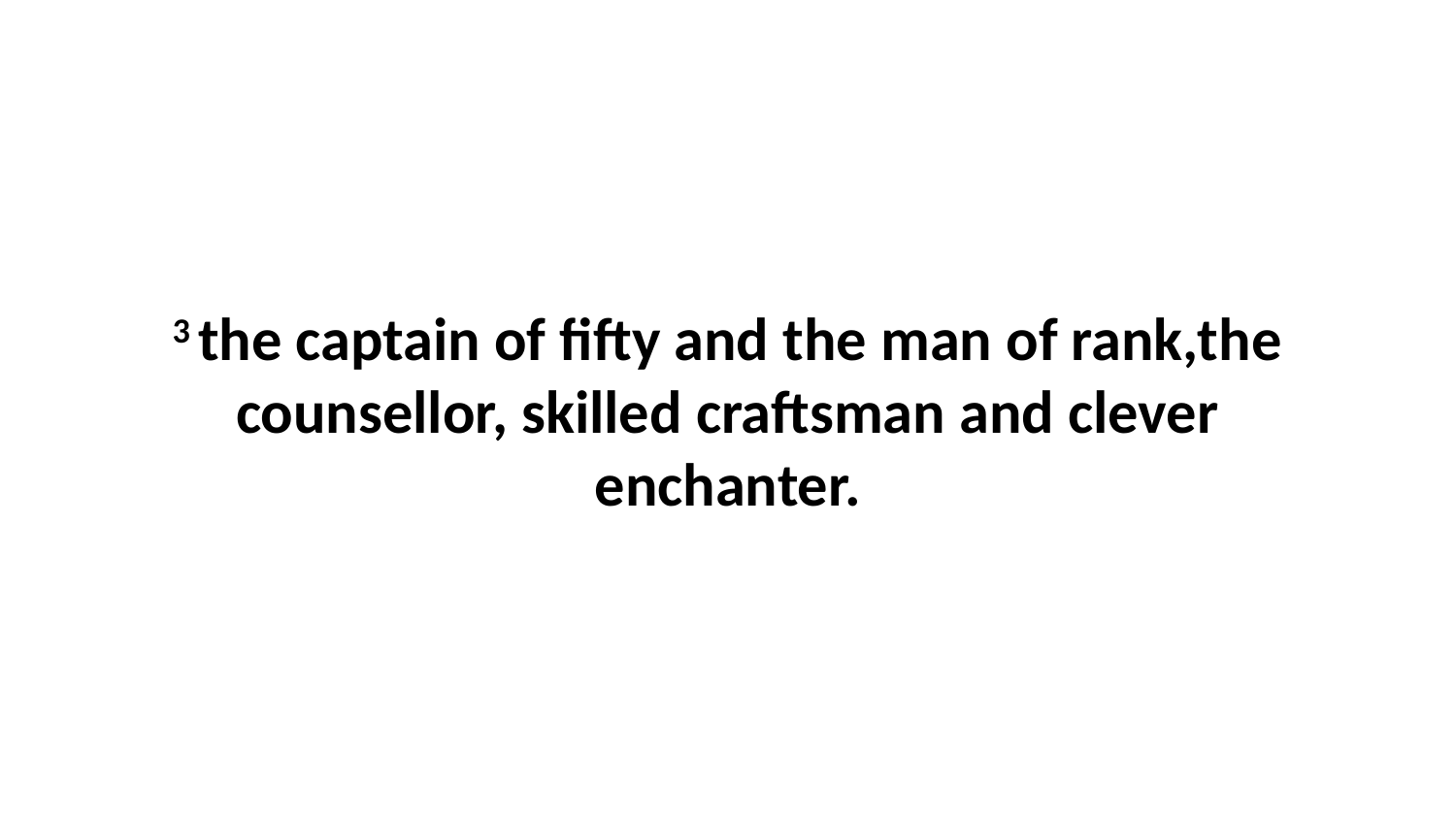

3 the captain of fifty and the man of rank,the counsellor, skilled craftsman and clever enchanter.